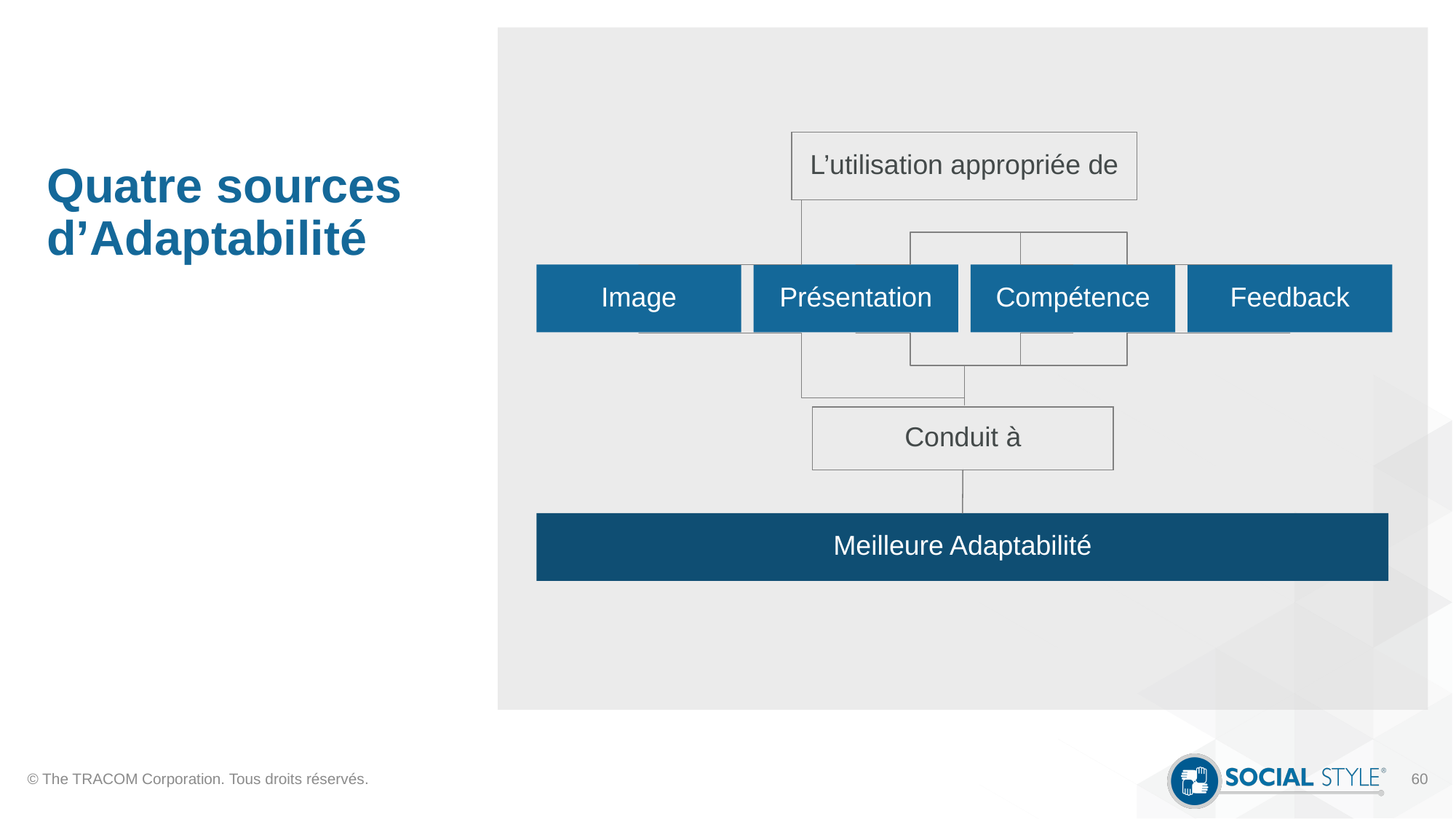

# Quatre sources d’Adaptabilité

L’utilisation appropriée de
Image
Présentation
Compétence
Feedback
Conduit à
Meilleure Adaptabilité
© The TRACOM Corporation. Tous droits réservés.
60